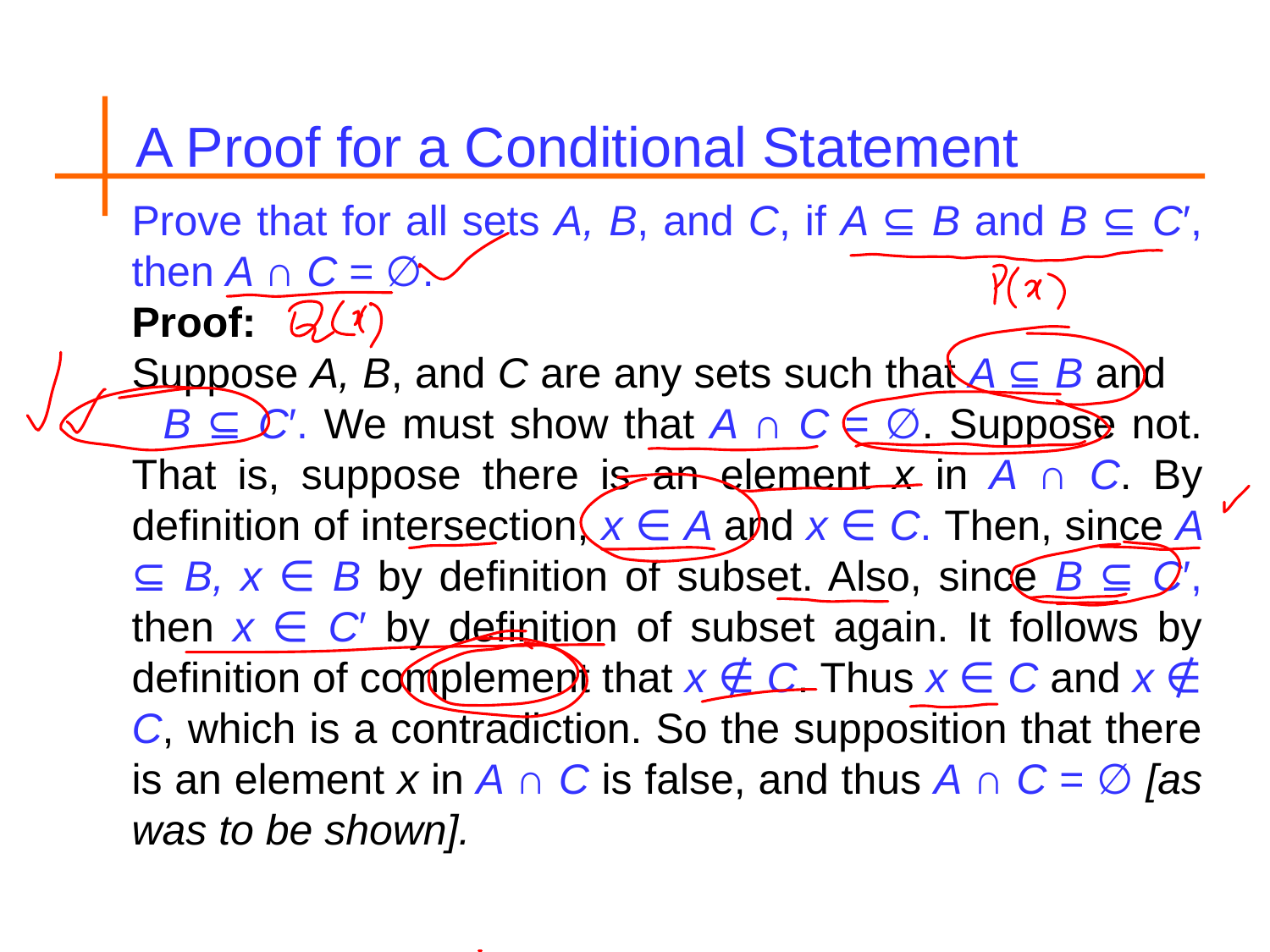

A Proof for a Conditional Statement

Prove that for all sets A, B, and C, if A ⊆ B and B ⊆ C′, then A ∩ C = ∅.
Proof:
Suppose A, B, and C are any sets such that A ⊆ B and      B ⊆ C′. We must show that A ∩ C = ∅. Suppose not. That is, suppose there is an element x in A ∩ C. By definition of intersection, x ∈ A and x ∈ C. Then, since A ⊆ B, x ∈ B by definition of subset. Also, since B ⊆ C′, then x ∈ C′ by definition of subset again. It follows by definition of complement that x ∉ C. Thus x ∈ C and x ∉ C, which is a contradiction. So the supposition that there is an element x in A ∩ C is false, and thus A ∩ C = ∅ [as was to be shown].